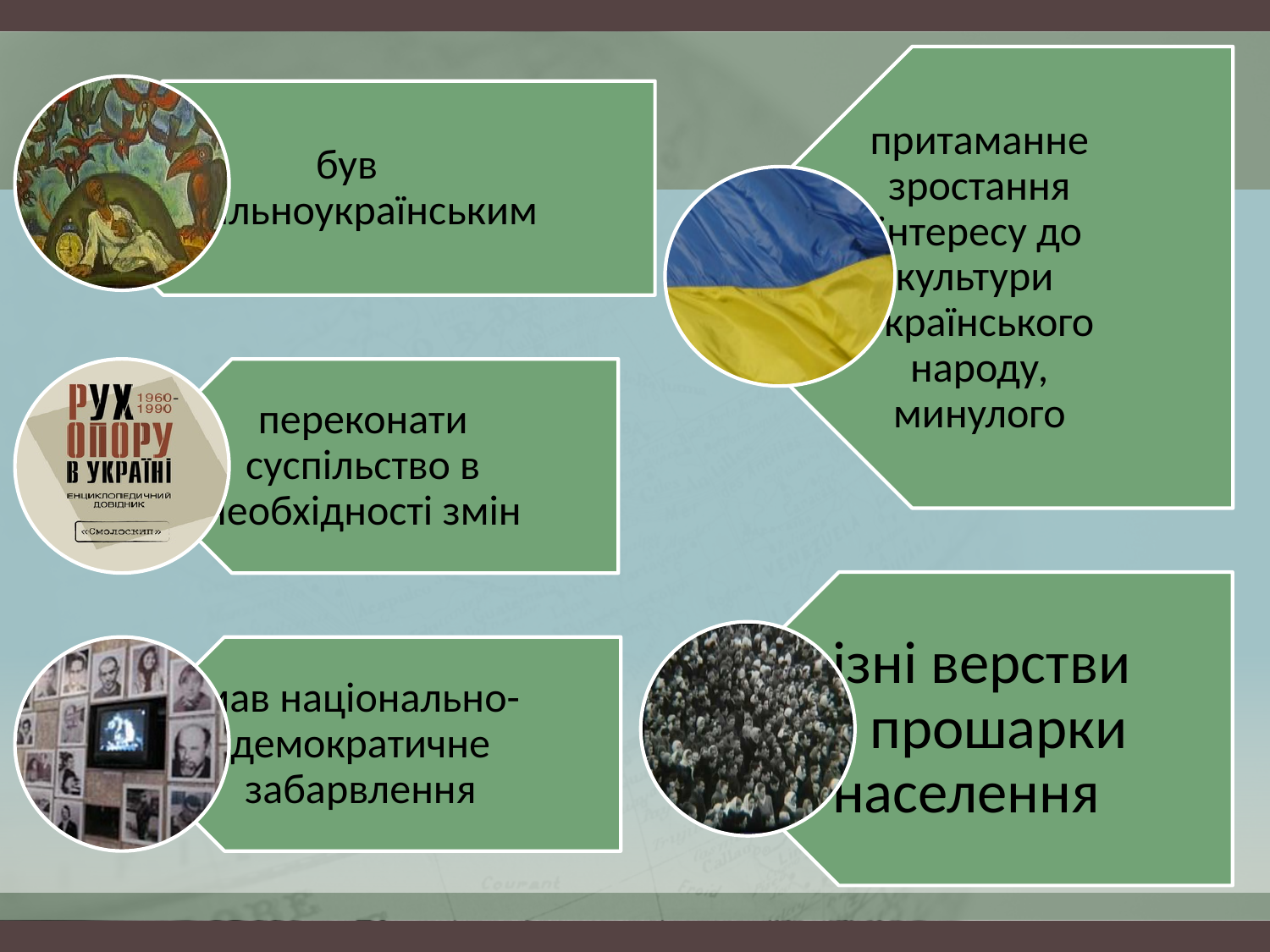

#
був загальноукраїнським
переконати суспільство в необхідності змін
мав національно-демократичне забарвлення
притаманне зростання інтересу до культури  українського народу, минулого
різні верстви та прошарки населення